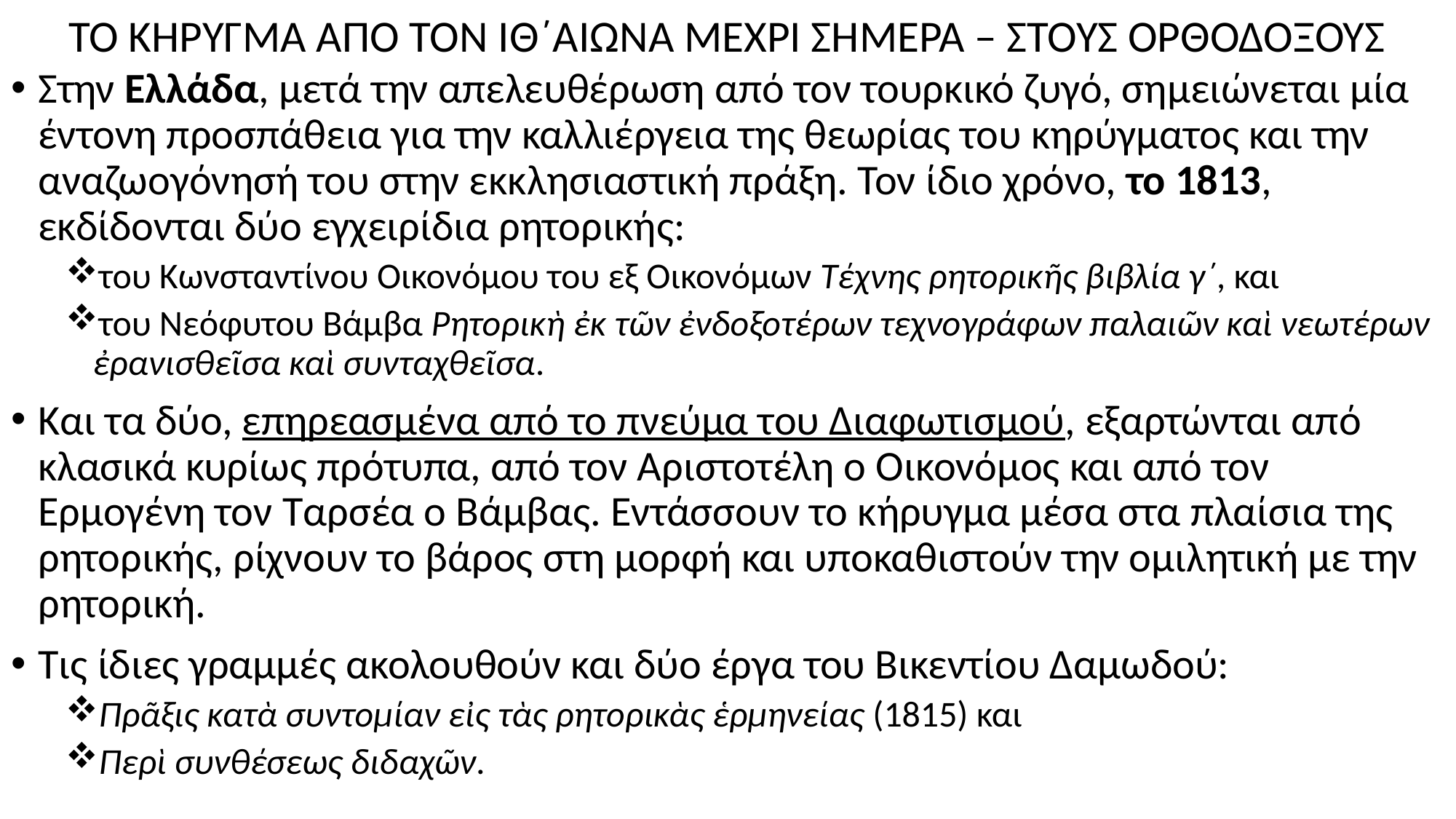

# ΤΟ ΚΗΡΥΓΜΑ ΑΠΟ ΤΟΝ ΙΘ΄ΑΙΩΝΑ ΜΕΧΡΙ ΣΗΜΕΡΑ – ΣΤΟΥΣ ΟΡΘΟΔΟΞΟΥΣ
Στην Ελλάδα, μετά την απελευθέρωση από τον τουρκικό ζυγό, σημειώνεται μία έντονη προσπάθεια για την καλλιέργεια της θεωρίας του κηρύγματος και την αναζωογόνησή του στην εκκλησιαστική πράξη. Τον ίδιο χρόνο, το 1813, εκδίδονται δύο εγχειρίδια ρητορικής:
του Κωνσταντίνου Οικονόμου του εξ Οικονόμων Τέχνης ρητορικῆς βιβλία γ΄, και
του Νεόφυτου Βάμβα Ρητορικὴ ἐκ τῶν ἐνδοξοτέρων τεχνογράφων παλαιῶν καὶ νεωτέρων ἐρανισθεῖσα καὶ συνταχθεῖσα.
Και τα δύο, επηρεασμένα από το πνεύμα του Διαφωτισμού, εξαρτώνται από κλασικά κυρίως πρότυπα, από τον Αριστοτέλη ο Οικονόμος και από τον Ερμογένη τον Ταρσέα ο Βάμβας. Εντάσσουν το κήρυγμα μέσα στα πλαίσια της ρητορικής, ρίχνουν το βάρος στη μορφή και υποκαθιστούν την ομιλητική με την ρητορική.
Τις ίδιες γραμμές ακολουθούν και δύο έργα του Βικεντίου Δαμωδού:
Πρᾶξις κατὰ συντομίαν εἰς τὰς ρητορικὰς ἑρμηνείας (1815) και
Περὶ συνθέσεως διδαχῶν.